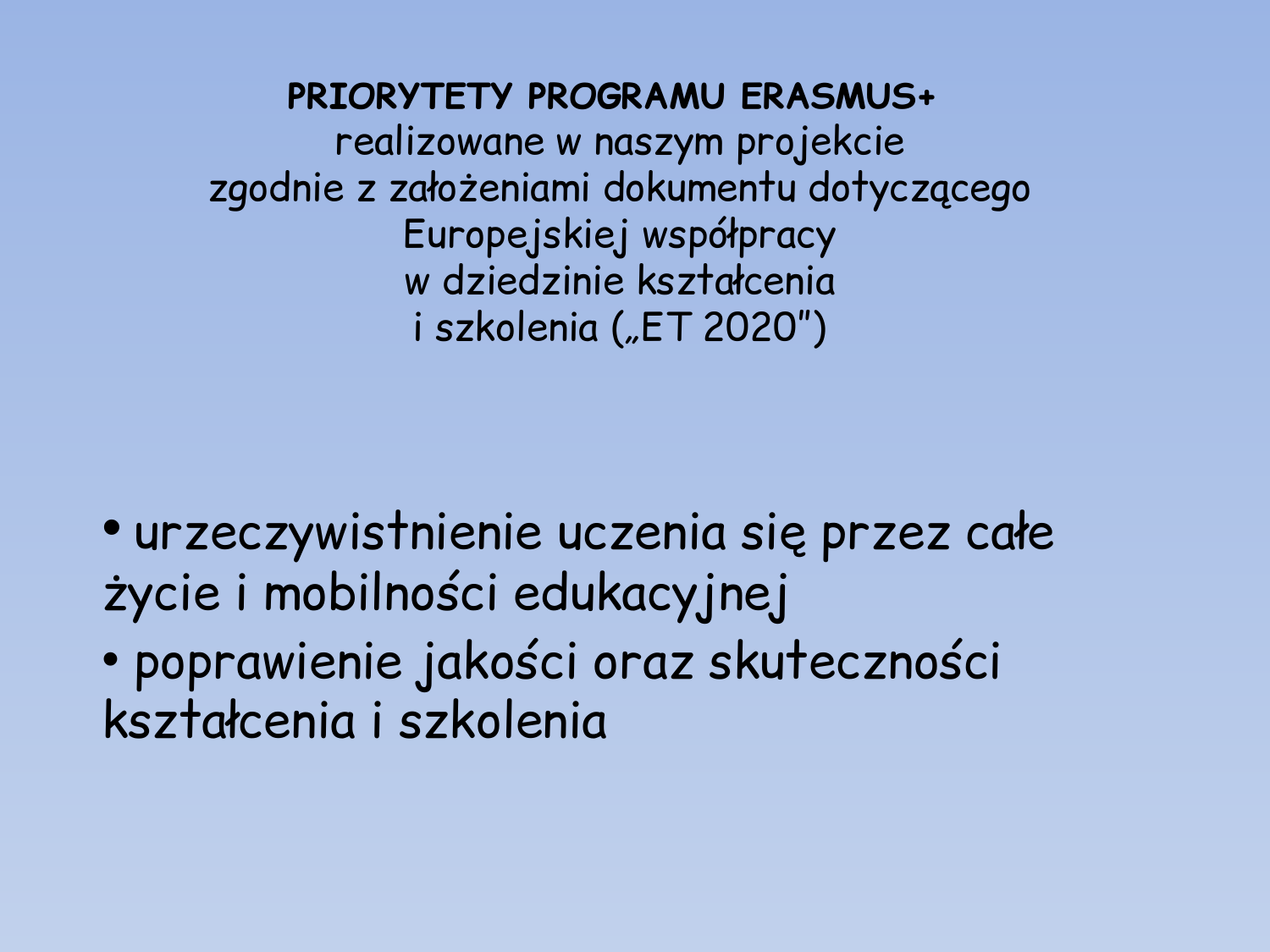

# PRIORYTETY PROGRAMU ERASMUS+ realizowane w naszym projekcie zgodnie z założeniami dokumentu dotyczącego Europejskiej współpracy w dziedzinie kształcenia i szkolenia („ET 2020”)
 urzeczywistnienie uczenia się przez całe życie i mobilności edukacyjnej
 poprawienie jakości oraz skuteczności kształcenia i szkolenia